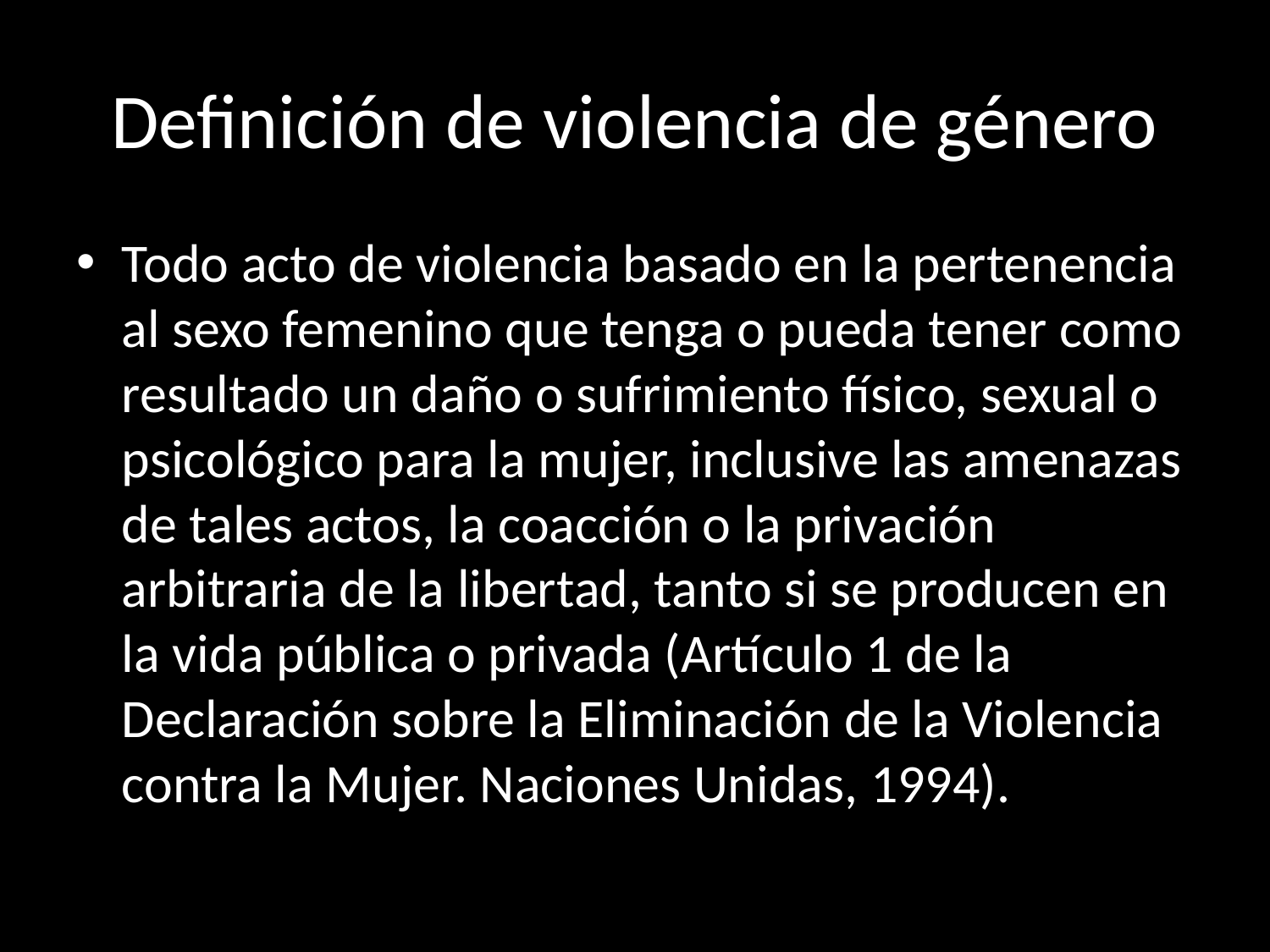

# Definición de violencia de género
Todo acto de violencia basado en la pertenencia al sexo femenino que tenga o pueda tener como resultado un daño o sufrimiento físico, sexual o psicológico para la mujer, inclusive las amenazas de tales actos, la coacción o la privación arbitraria de la libertad, tanto si se producen en la vida pública o privada (Artículo 1 de la Declaración sobre la Eliminación de la Violencia contra la Mujer. Naciones Unidas, 1994).